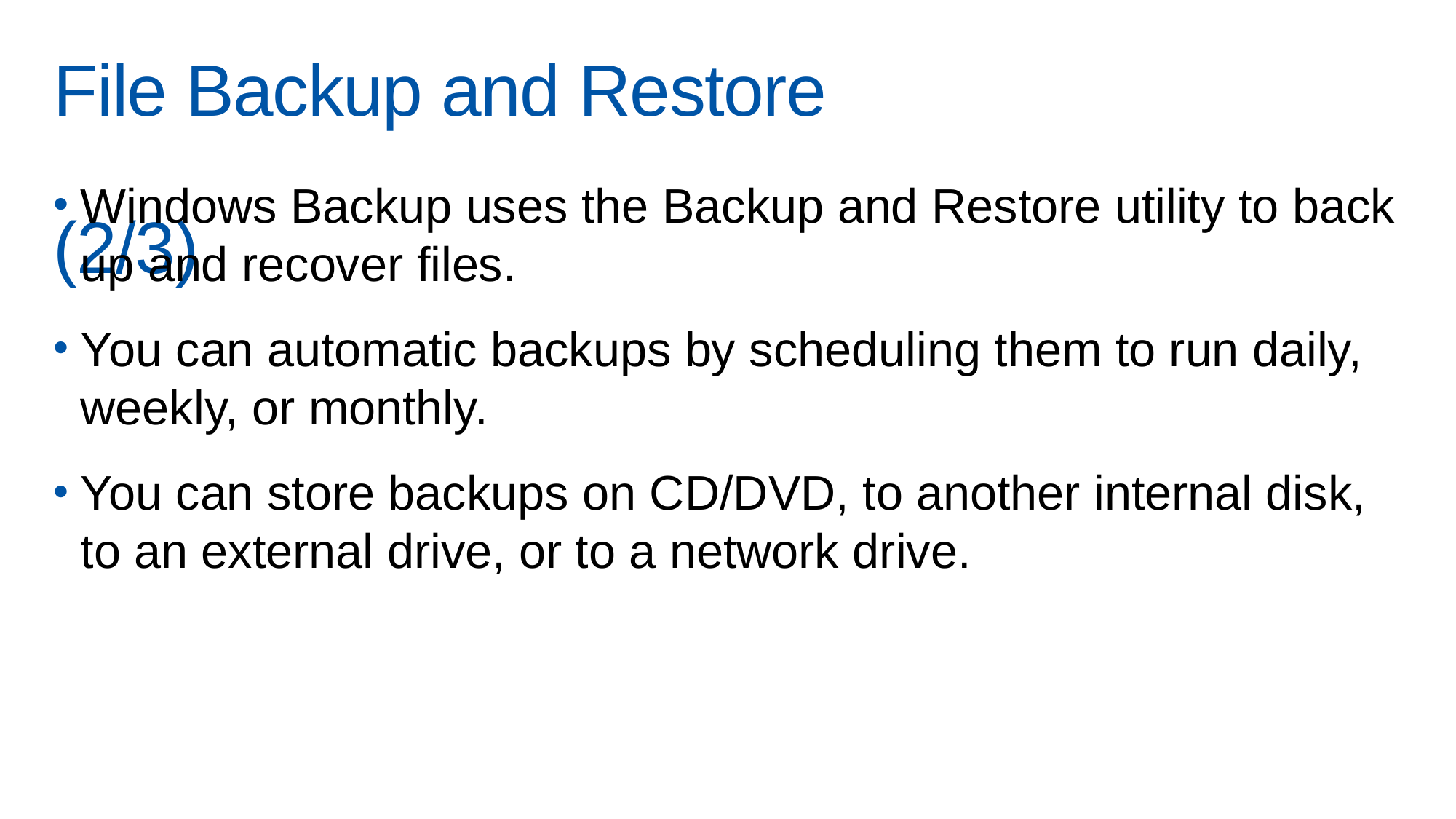

# File Backup and Restore	(2/3)
Windows Backup uses the Backup and Restore utility to back up and recover files.
You can automatic backups by scheduling them to run daily, weekly, or monthly.
You can store backups on CD/DVD, to another internal disk, to an external drive, or to a network drive.